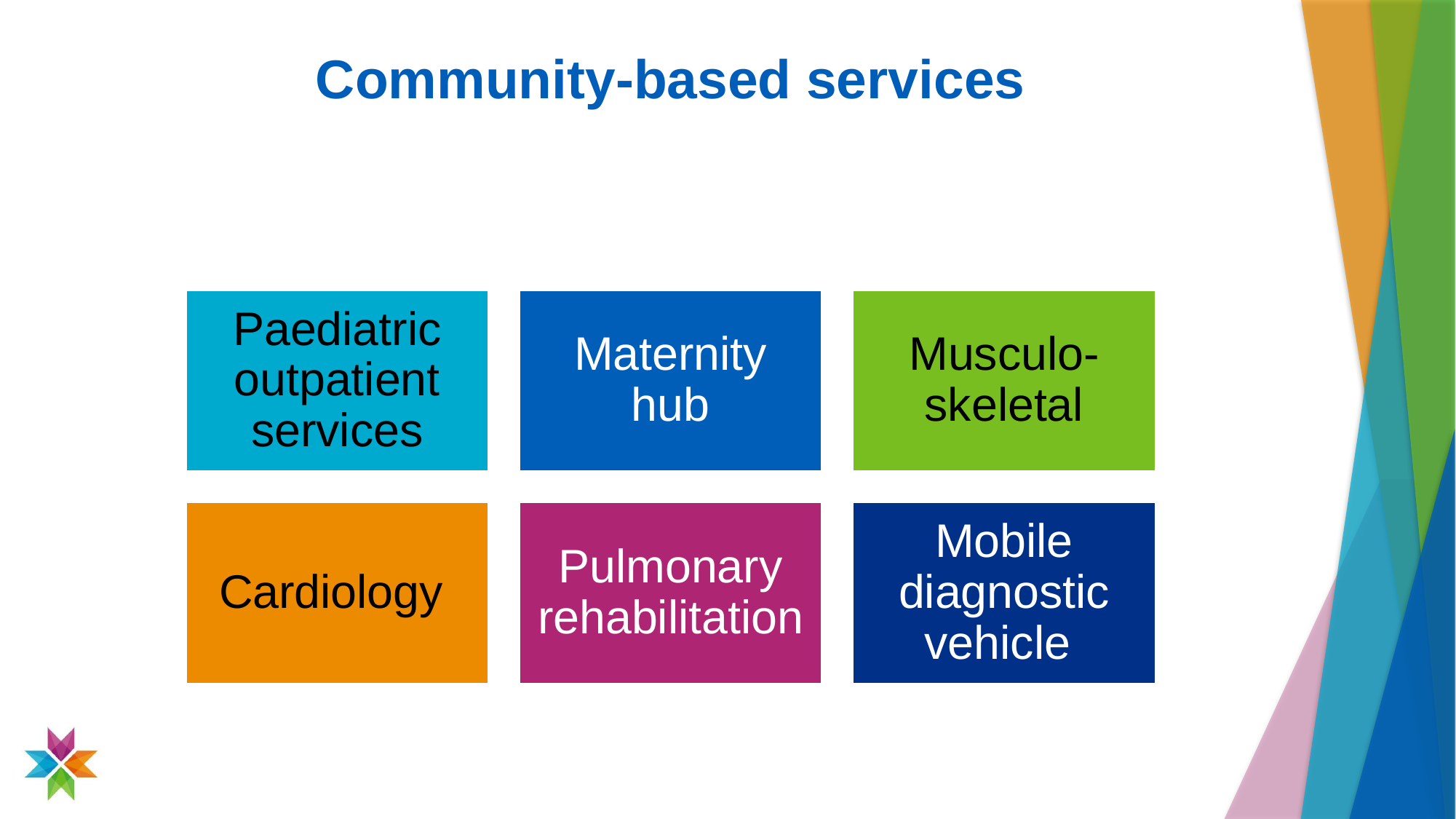

# Community-based services
Paediatric outpatient services
Maternity hub
Musculo-skeletal
Cardiology
Pulmonary rehabilitation
Mobile diagnostic vehicle